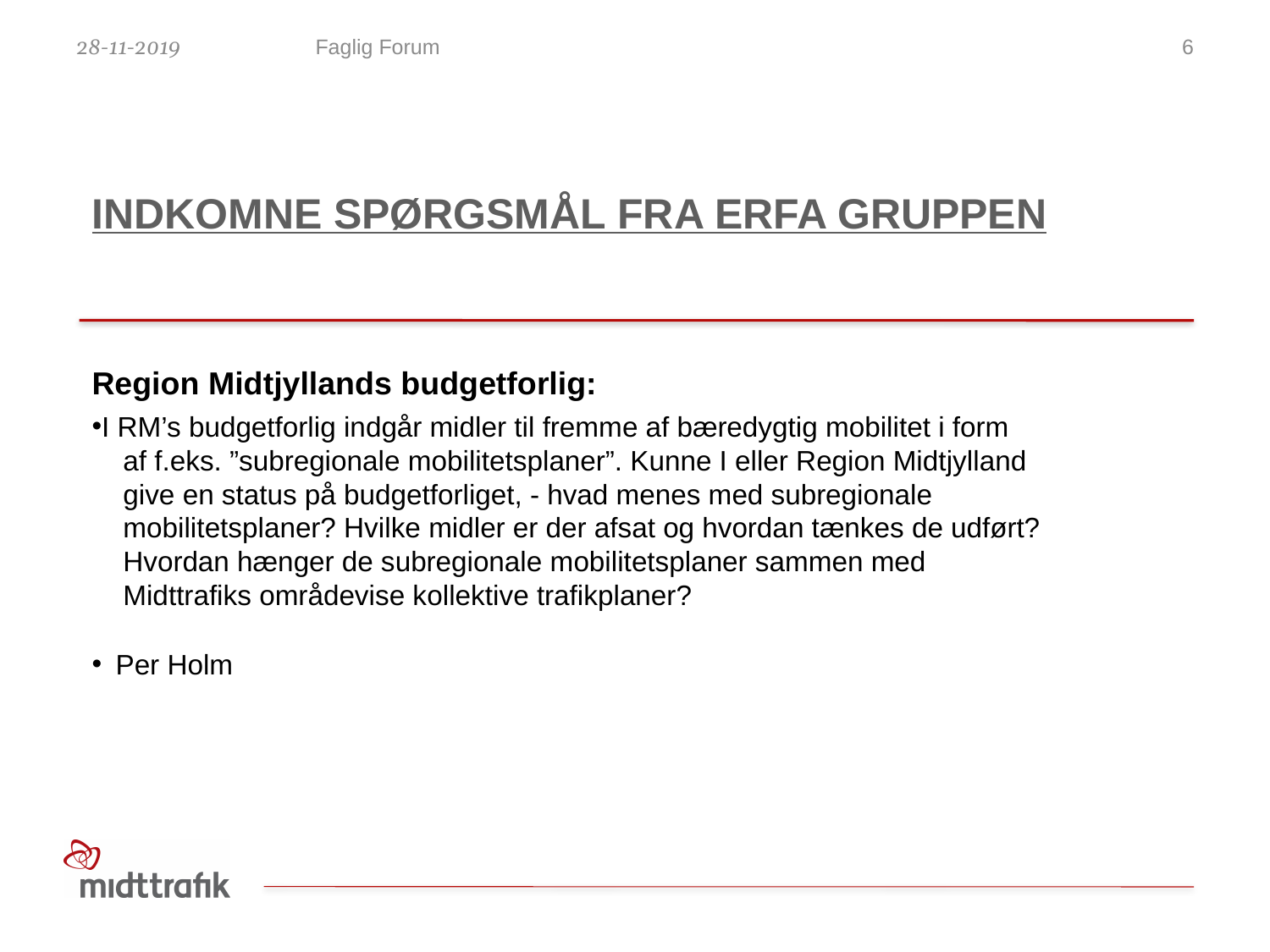

28-11-2019
Faglig Forum
6
# Indkomne spørgsmål fra ERFA gruppen
Region Midtjyllands budgetforlig:
I RM’s budgetforlig indgår midler til fremme af bæredygtig mobilitet i form
    af f.eks. ”subregionale mobilitetsplaner”. Kunne I eller Region Midtjylland
    give en status på budgetforliget, - hvad menes med subregionale
    mobilitetsplaner? Hvilke midler er der afsat og hvordan tænkes de udført?
    Hvordan hænger de subregionale mobilitetsplaner sammen med
    Midttrafiks områdevise kollektive trafikplaner?

Per Holm